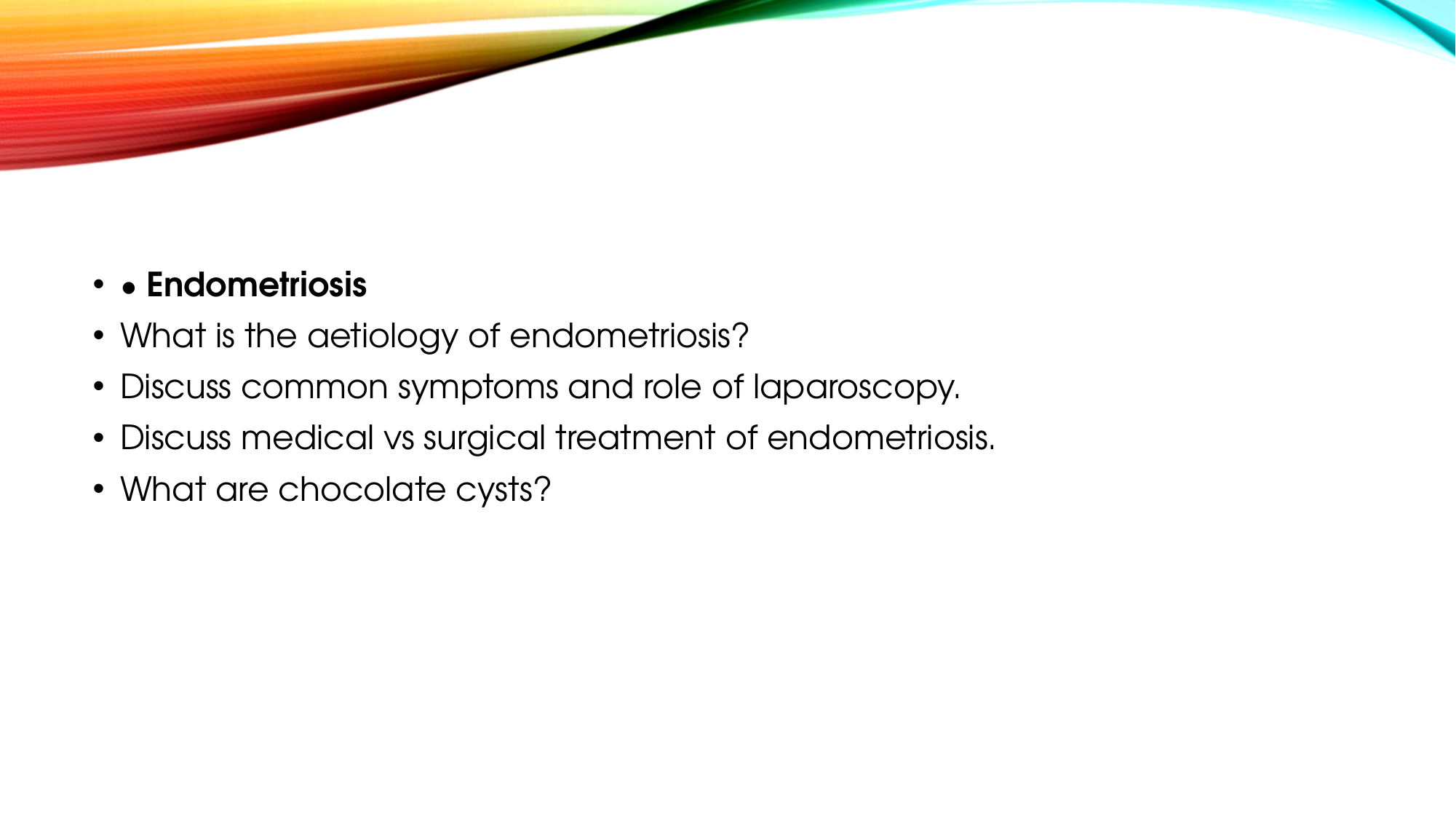

#
• Endometriosis
What is the aetiology of endometriosis?
Discuss common symptoms and role of laparoscopy.
Discuss medical vs surgical treatment of endometriosis.
What are chocolate cysts?